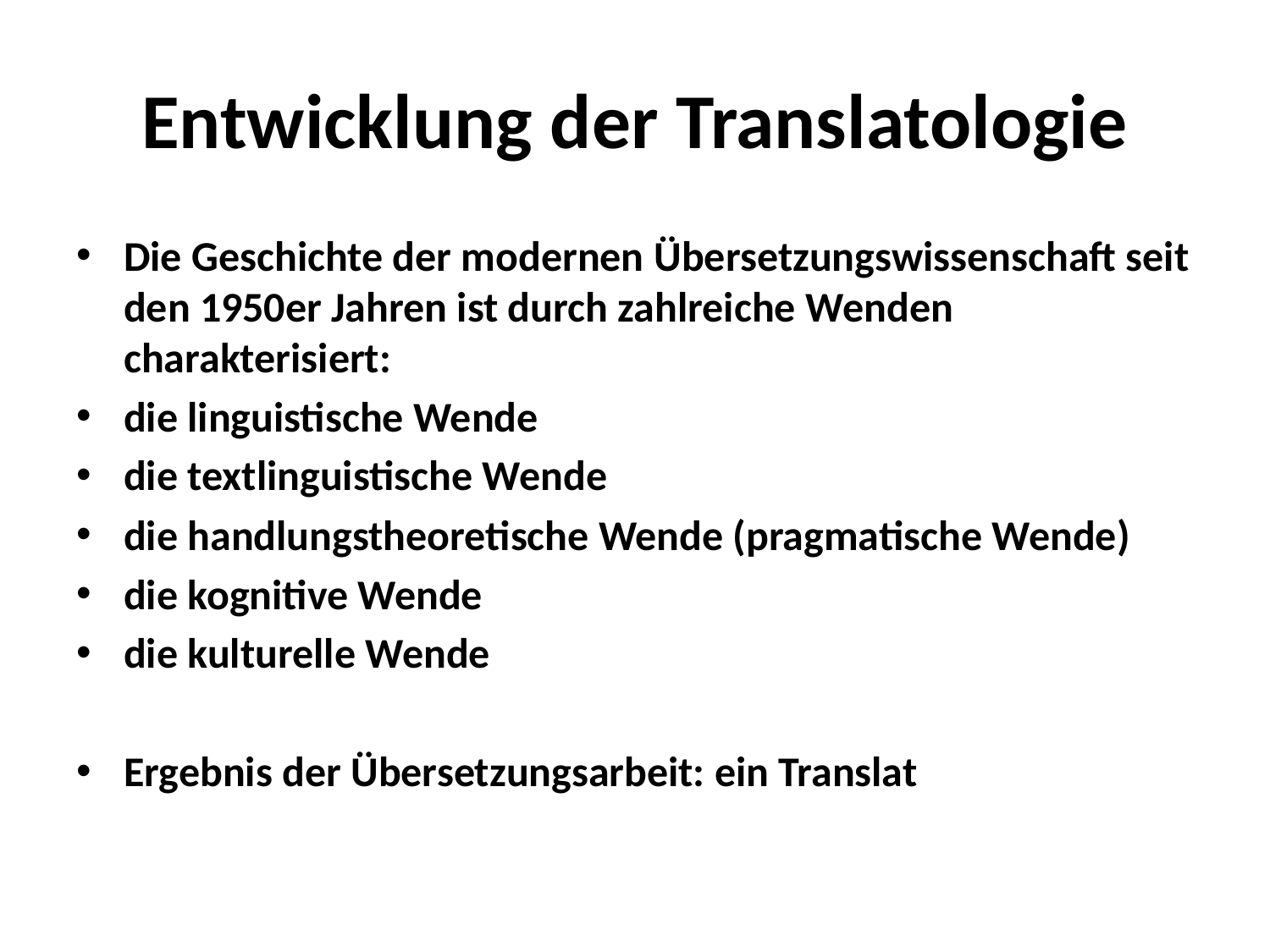

# Entwicklung der Translatologie
Die Geschichte der modernen Übersetzungswissenschaft seit den 1950er Jahren ist durch zahlreiche Wenden charakterisiert:
die linguistische Wende
die textlinguistische Wende
die handlungstheoretische Wende (pragmatische Wende)
die kognitive Wende
die kulturelle Wende

Ergebnis der Übersetzungsarbeit: ein Translat